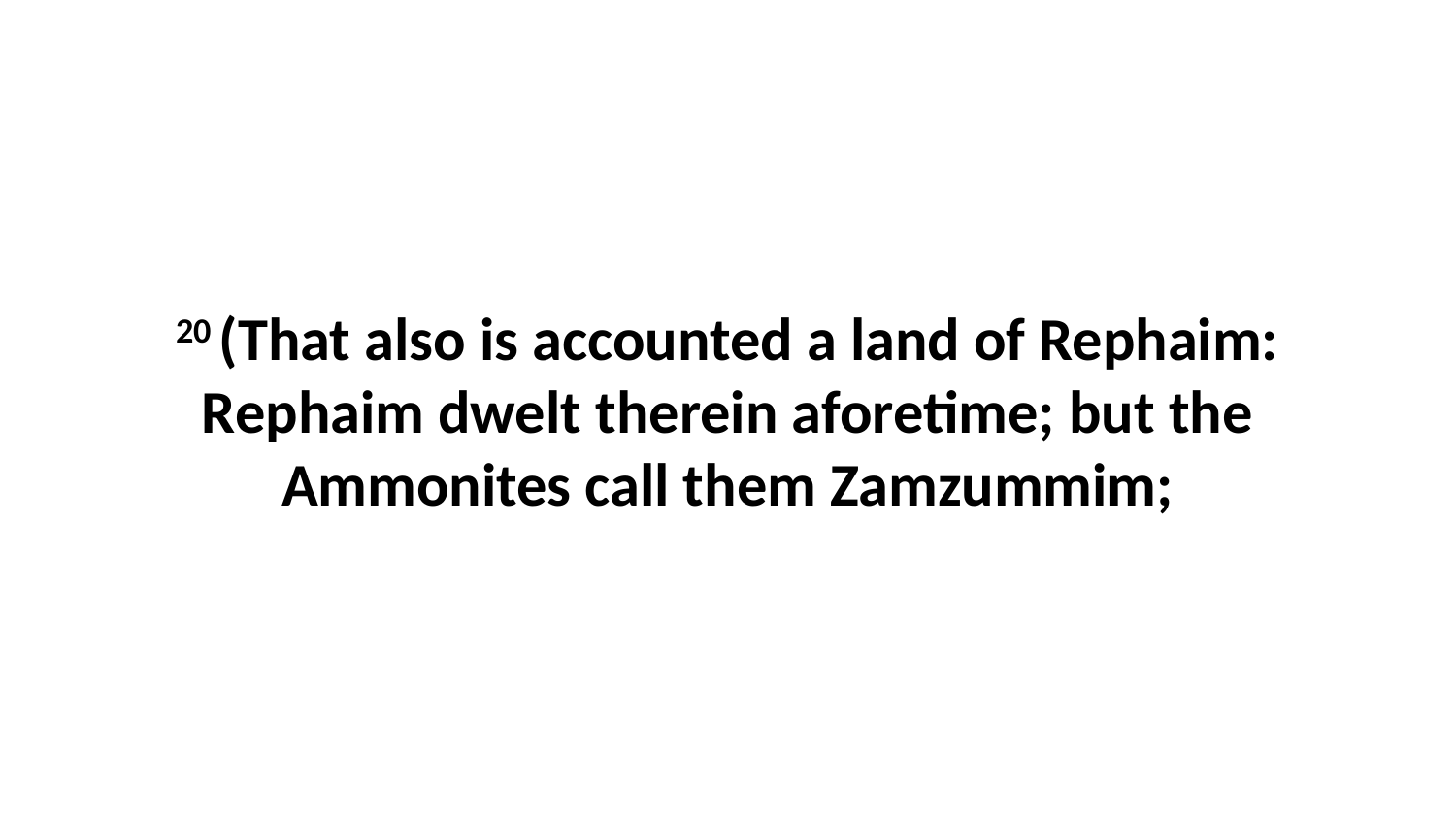

20 (That also is accounted a land of Rephaim: Rephaim dwelt therein aforetime; but the Ammonites call them Zamzummim;